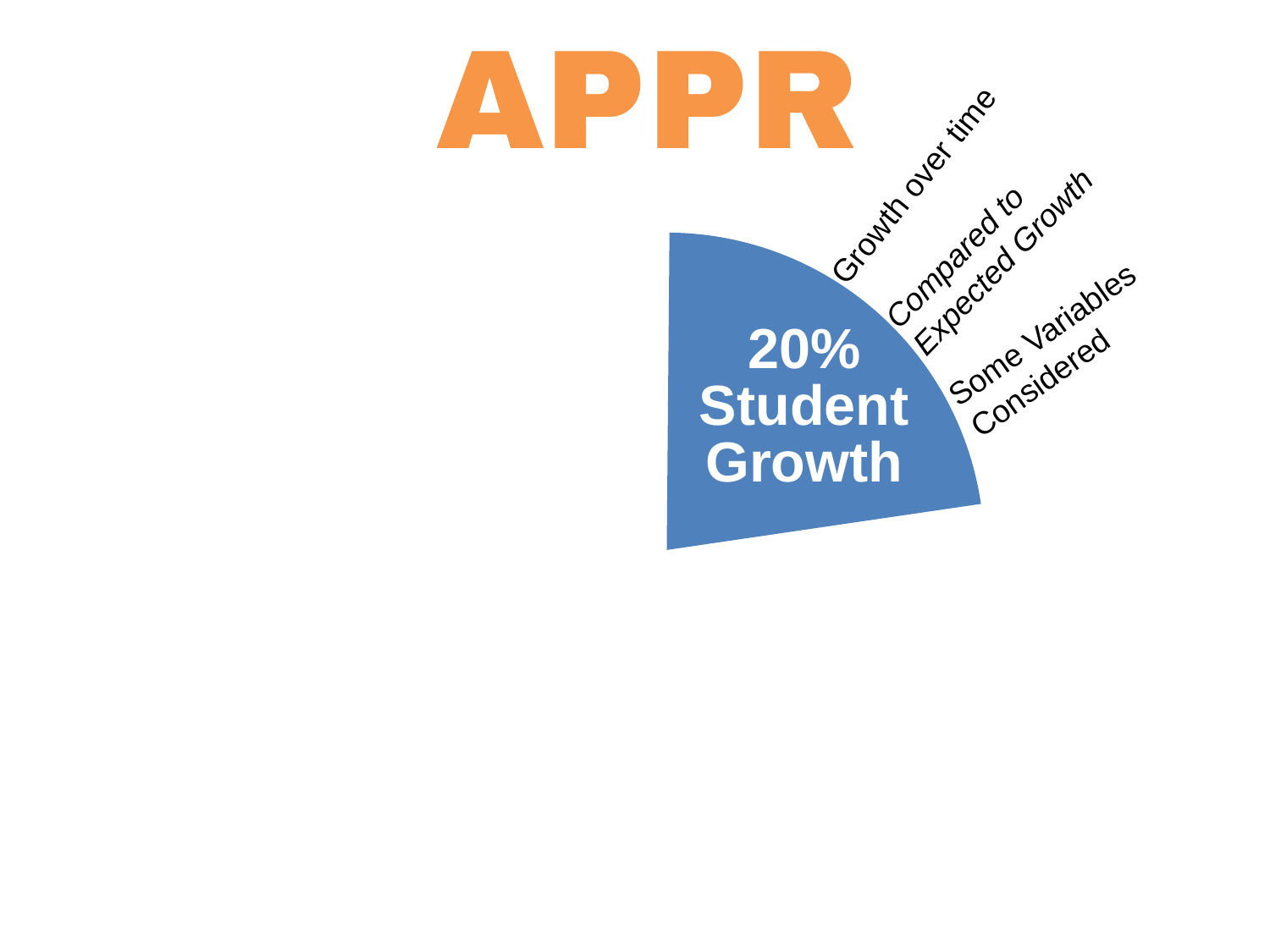

APPR
Growth over time
Compared to
Expected Growth

Some Variables
Considered
20%
Student
Growth
60%
Multiple Measures
20%
Student
Achievement